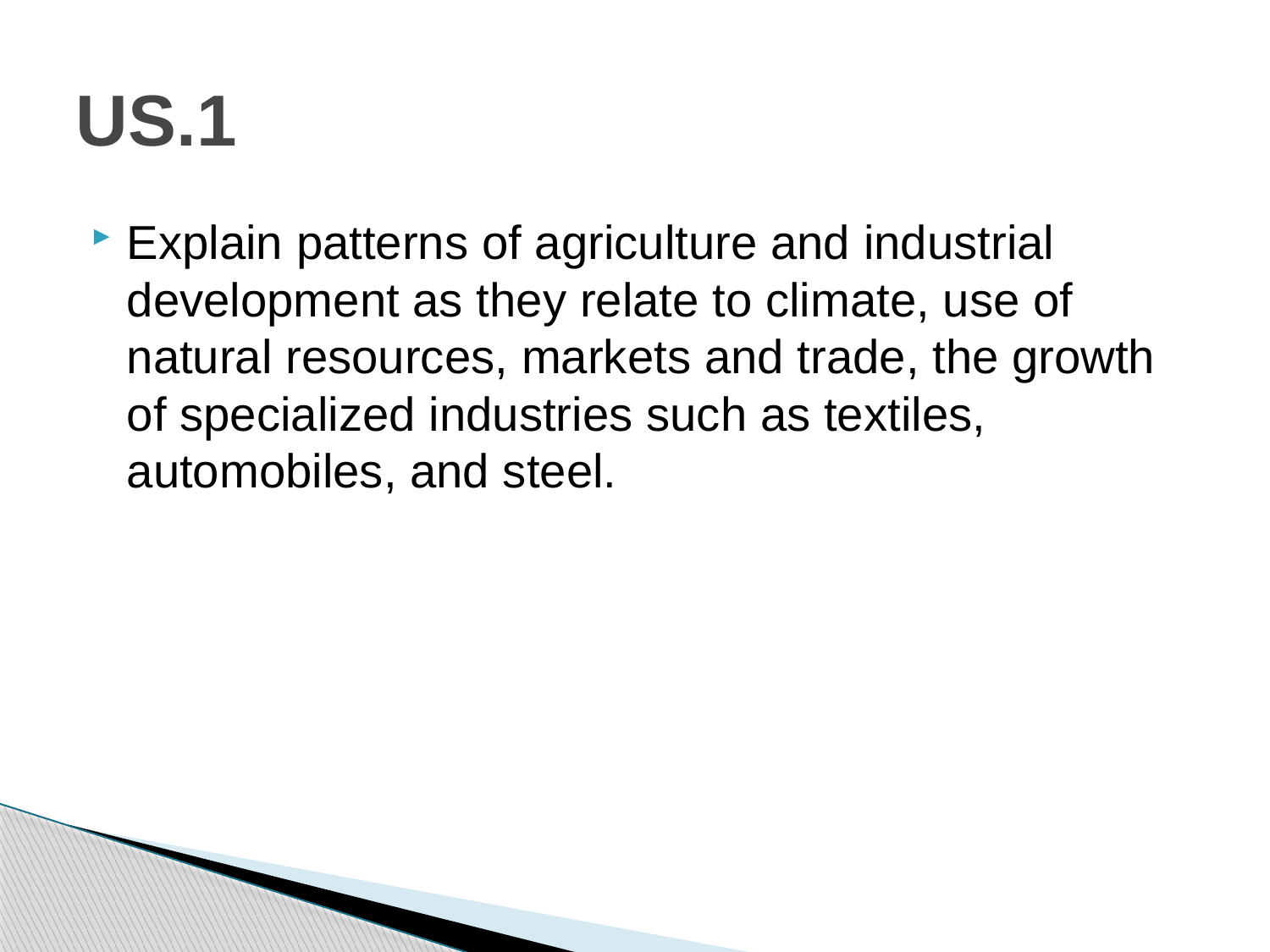

# US.1
Explain patterns of agriculture and industrial development as they relate to climate, use of natural resources, markets and trade, the growth of specialized industries such as textiles, automobiles, and steel.